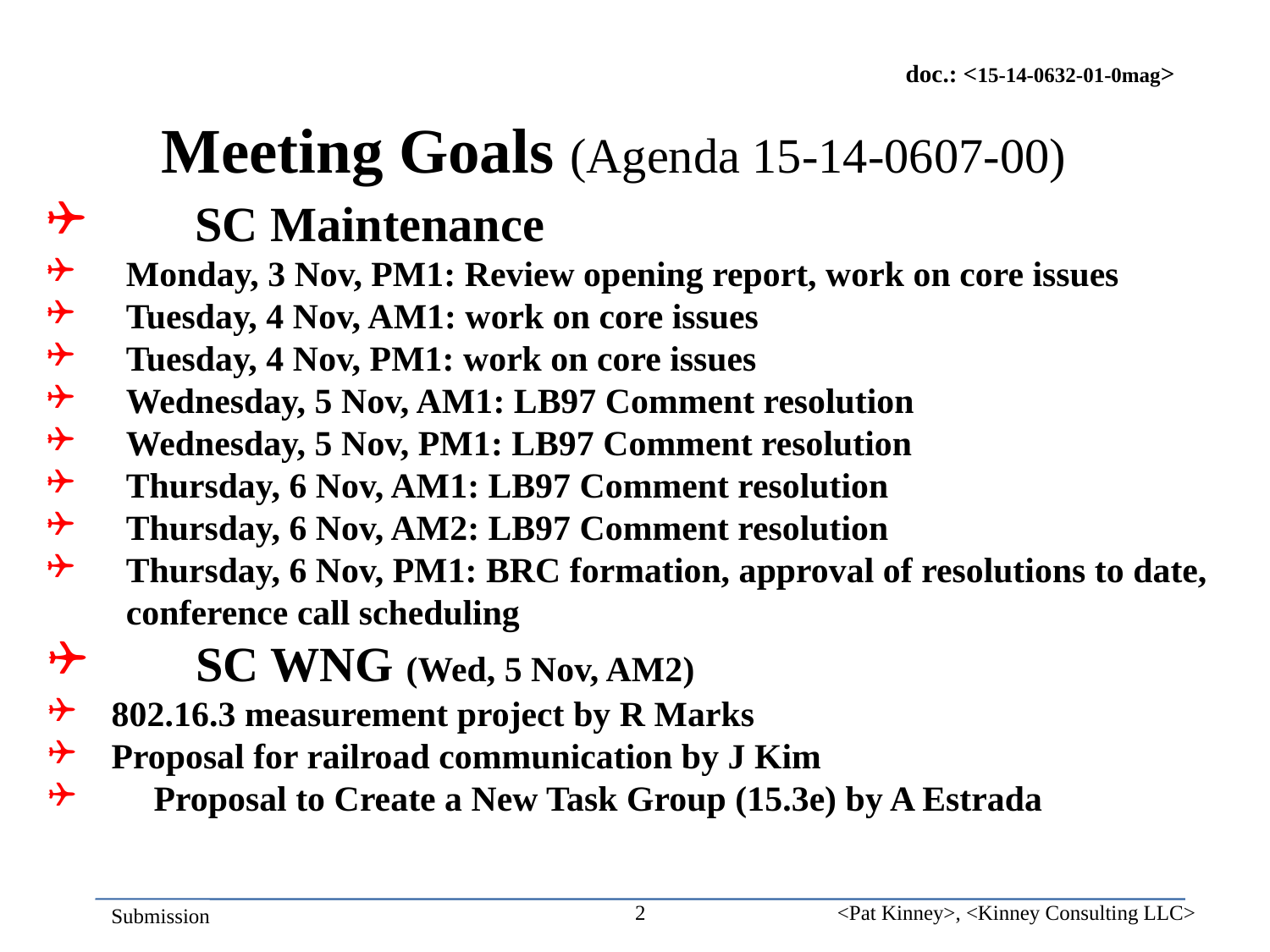

Meeting Goals (Agenda 15-14-0607-00)
SC Maintenance
Monday, 3 Nov, PM1: Review opening report, work on core issues
Tuesday, 4 Nov, AM1: work on core issues
Tuesday, 4 Nov, PM1: work on core issues
Wednesday, 5 Nov, AM1: LB97 Comment resolution
Wednesday, 5 Nov, PM1: LB97 Comment resolution
Thursday, 6 Nov, AM1: LB97 Comment resolution
Thursday, 6 Nov, AM2: LB97 Comment resolution
Thursday, 6 Nov, PM1: BRC formation, approval of resolutions to date, conference call scheduling
SC WNG (Wed, 5 Nov, AM2)
802.16.3 measurement project by R Marks
Proposal for railroad communication by J Kim
Proposal to Create a New Task Group (15.3e) by A Estrada
<Pat Kinney>, <Kinney Consulting LLC>
2